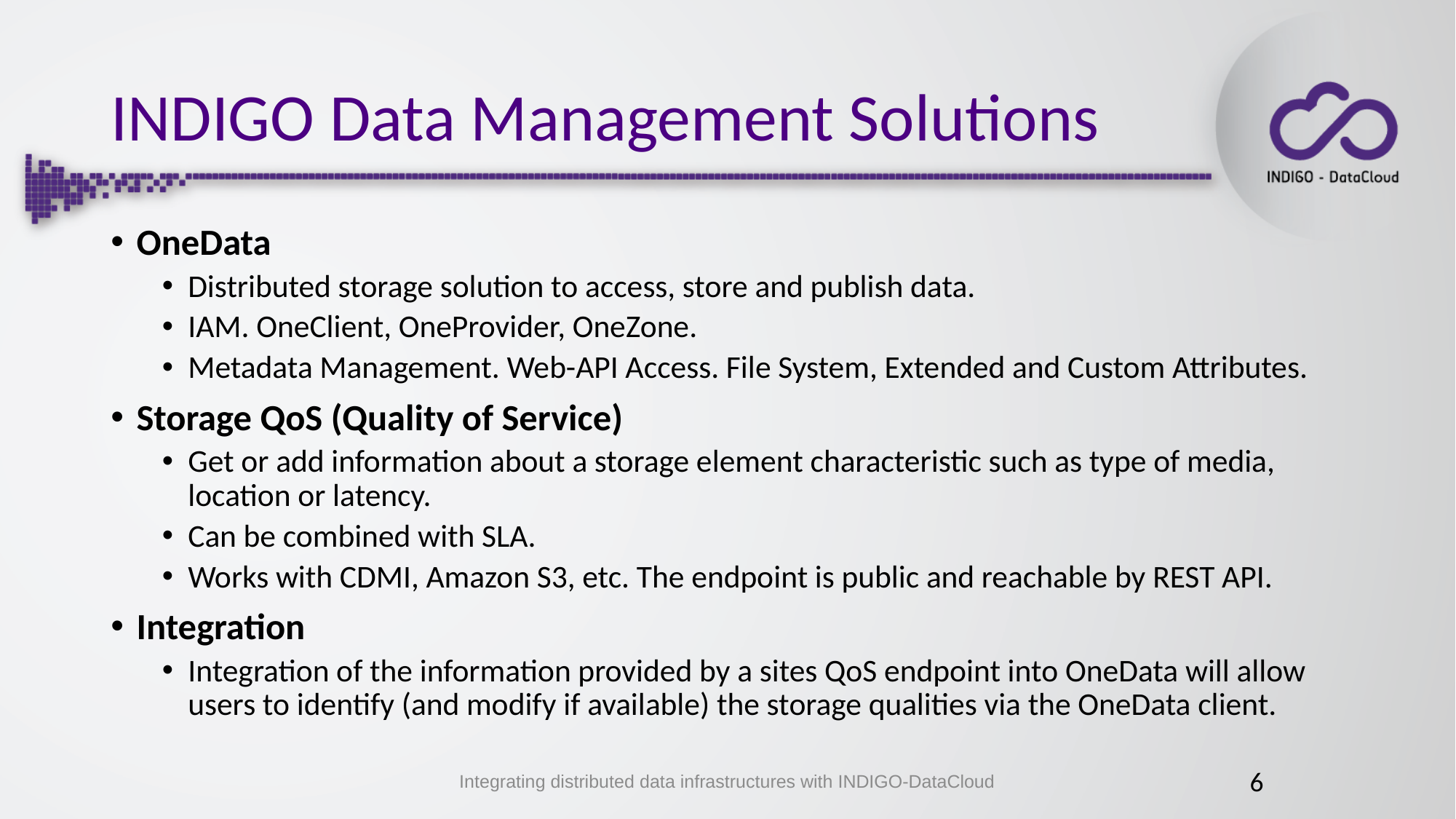

# INDIGO Data Management Solutions
OneData
Distributed storage solution to access, store and publish data.
IAM. OneClient, OneProvider, OneZone.
Metadata Management. Web-API Access. File System, Extended and Custom Attributes.
Storage QoS (Quality of Service)
Get or add information about a storage element characteristic such as type of media, location or latency.
Can be combined with SLA.
Works with CDMI, Amazon S3, etc. The endpoint is public and reachable by REST API.
Integration
Integration of the information provided by a sites QoS endpoint into OneData will allow users to identify (and modify if available) the storage qualities via the OneData client.

Integrating distributed data infrastructures with INDIGO-DataCloud
6